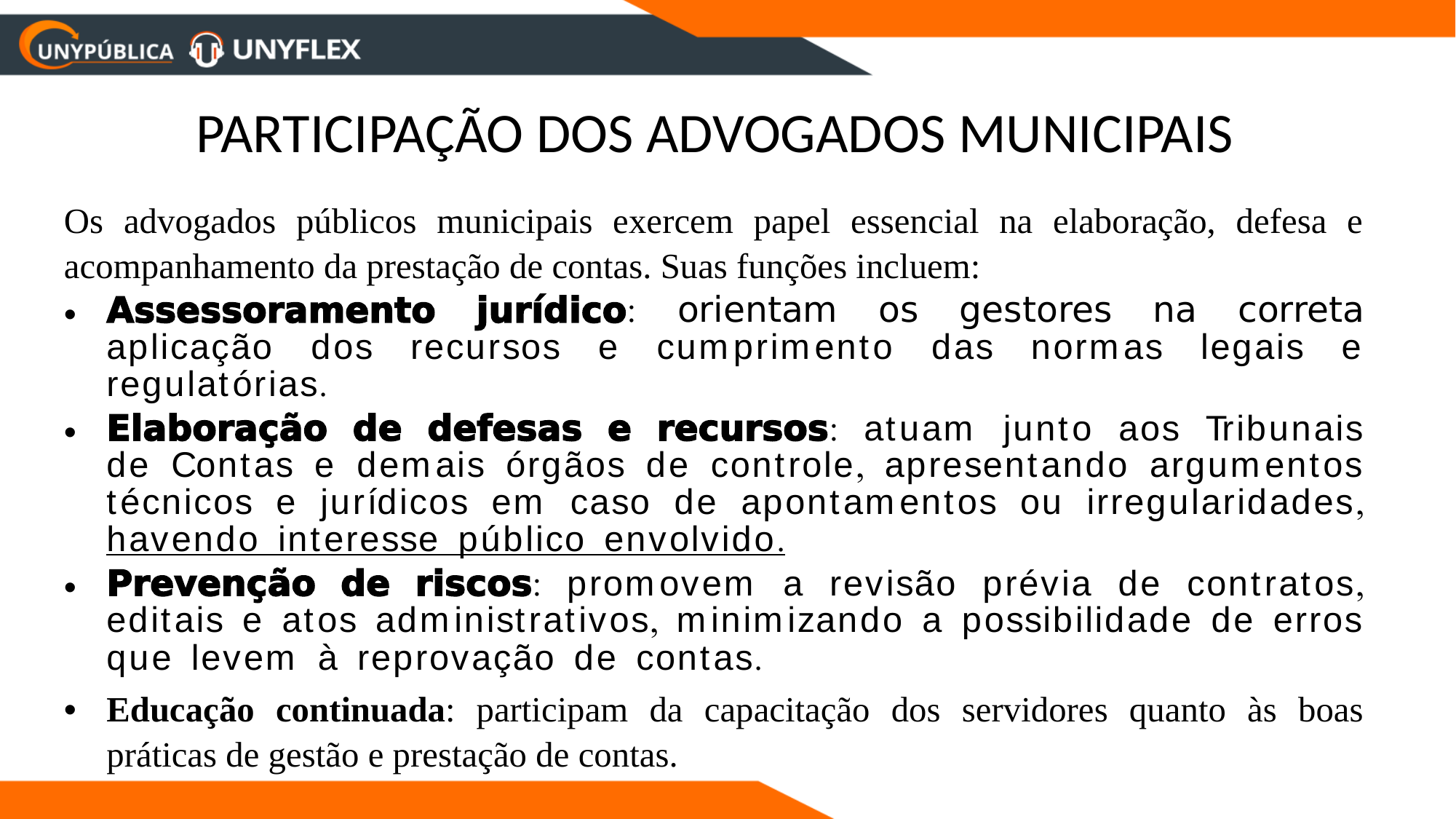

PARTICIPAÇÃO DOS ADVOGADOS MUNICIPAIS
Os advogados públicos municipais exercem papel essencial na elaboração, defesa e acompanhamento da prestação de contas. Suas funções incluem:
Assessoramento jurídico: orientam os gestores na correta aplicação dos recursos e cumprimento das normas legais e regulatórias.
Elaboração de defesas e recursos: atuam junto aos Tribunais de Contas e demais órgãos de controle, apresentando argumentos técnicos e jurídicos em caso de apontamentos ou irregularidades, havendo interesse público envolvido.
Prevenção de riscos: promovem a revisão prévia de contratos, editais e atos administrativos, minimizando a possibilidade de erros que levem à reprovação de contas.
Educação continuada: participam da capacitação dos servidores quanto às boas práticas de gestão e prestação de contas.